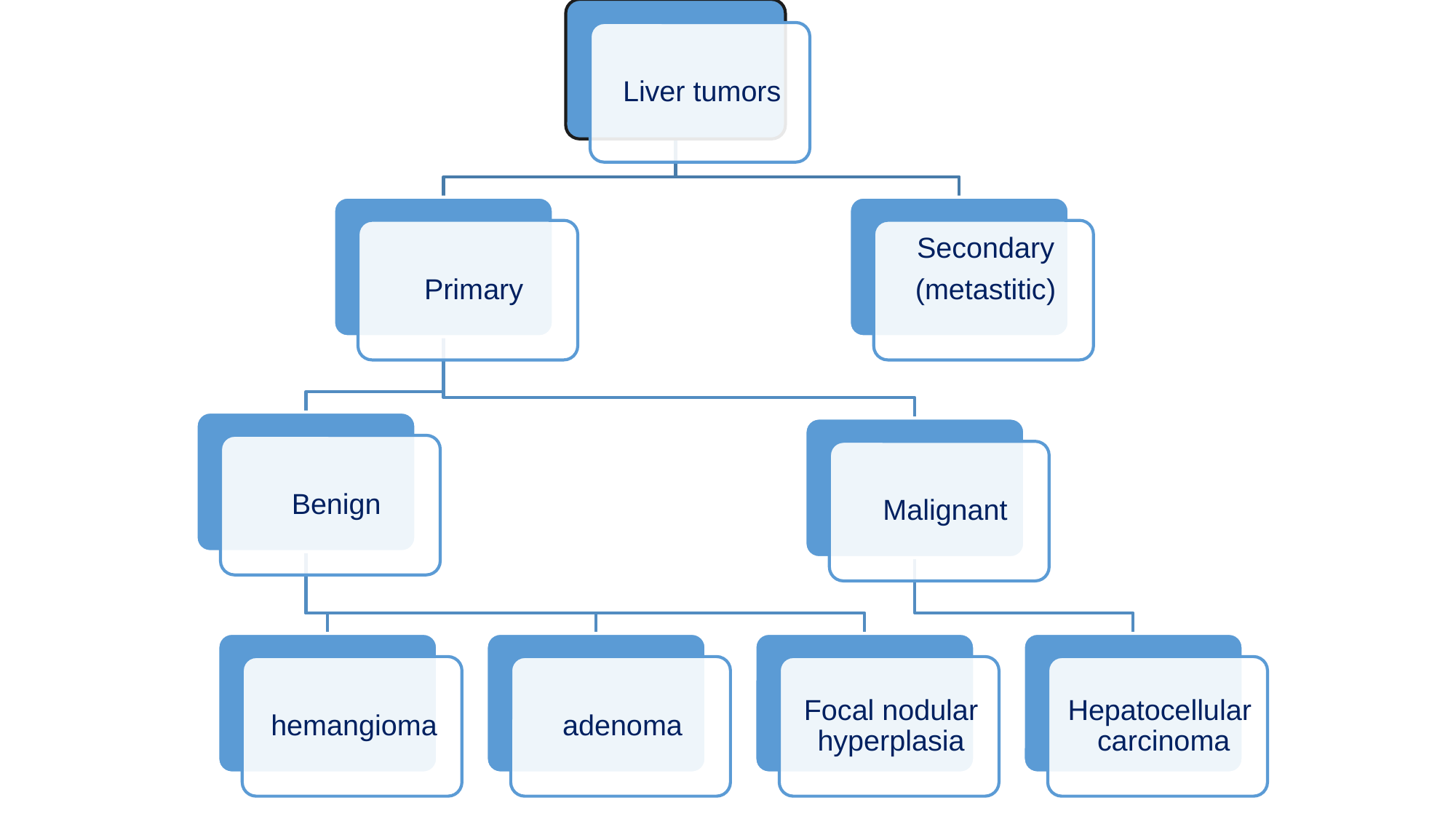

Liver tumors
Primary
Benign
hemangioma
adenoma
Focal nodular hyperplasia
Malignant
Hepatocellular carcinoma
Secondary
(metastitic)

#